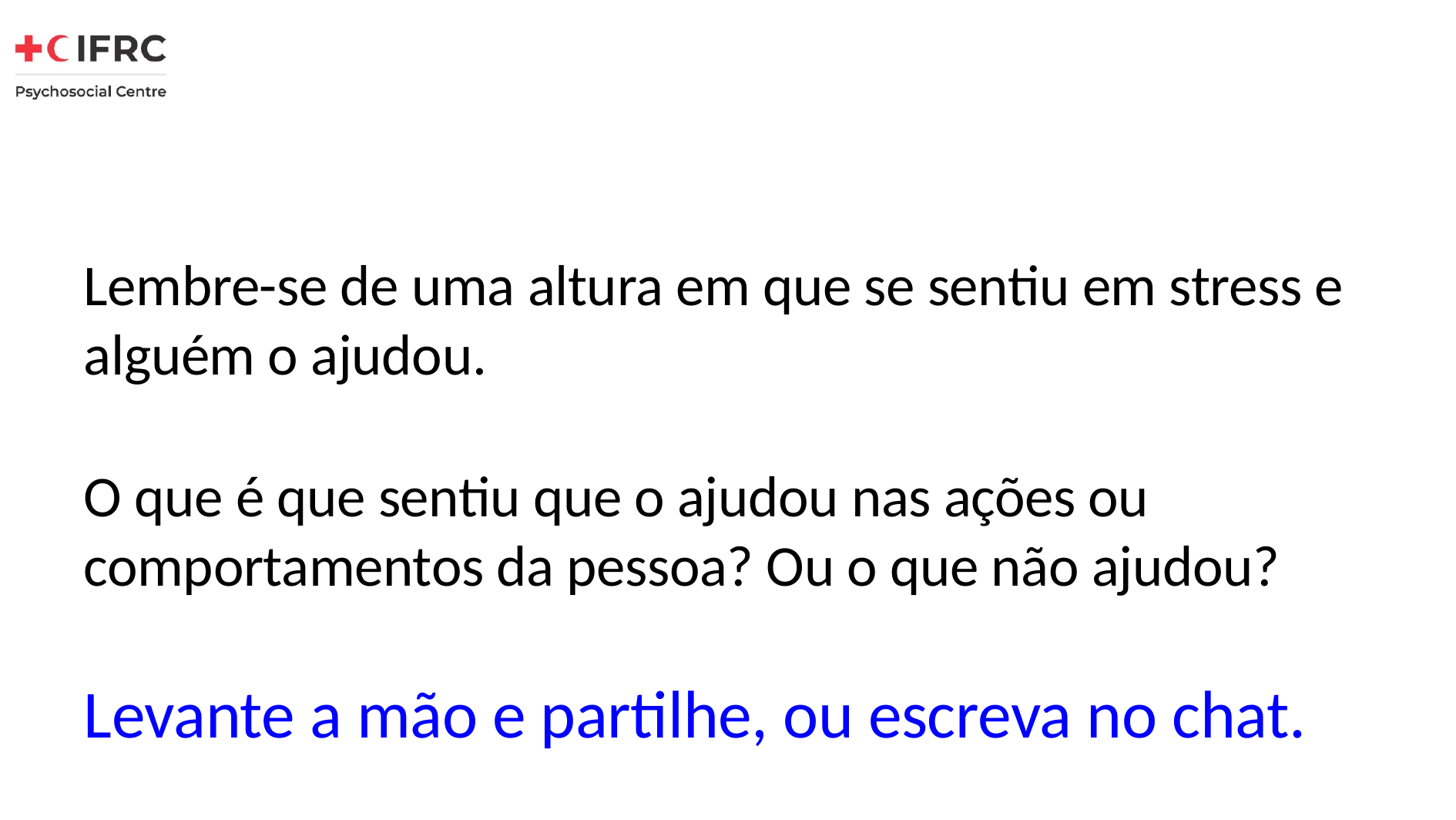

#
Lembre-se de uma altura em que se sentiu em stress e alguém o ajudou.

O que é que sentiu que o ajudou nas ações ou comportamentos da pessoa? Ou o que não ajudou?

Levante a mão e partilhe, ou escreva no chat.

SYRIAN ARAB RED CRESCENT